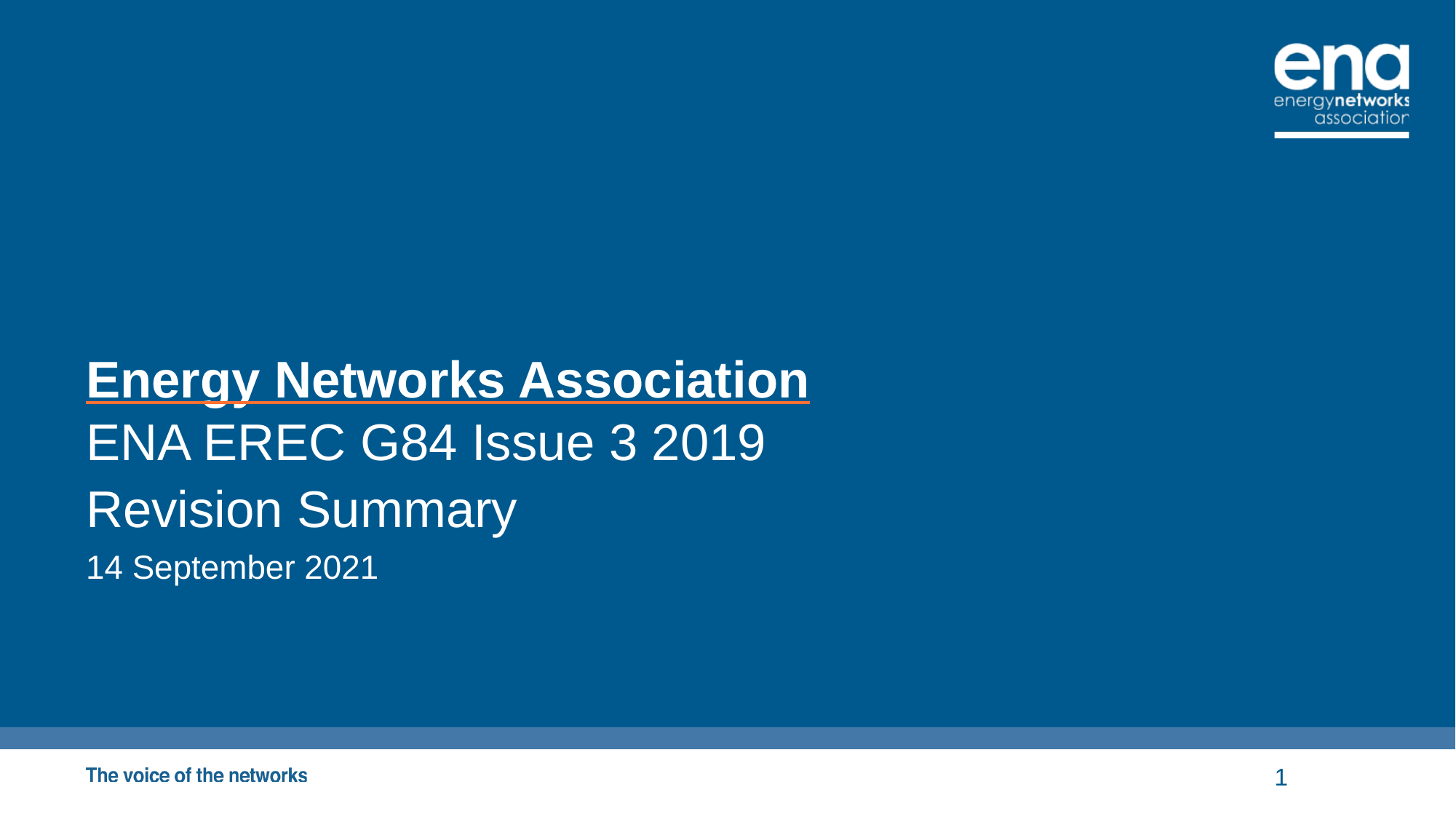

# Energy Networks Association
ENA EREC G84 Issue 3 2019
Revision Summary
14 September 2021
1